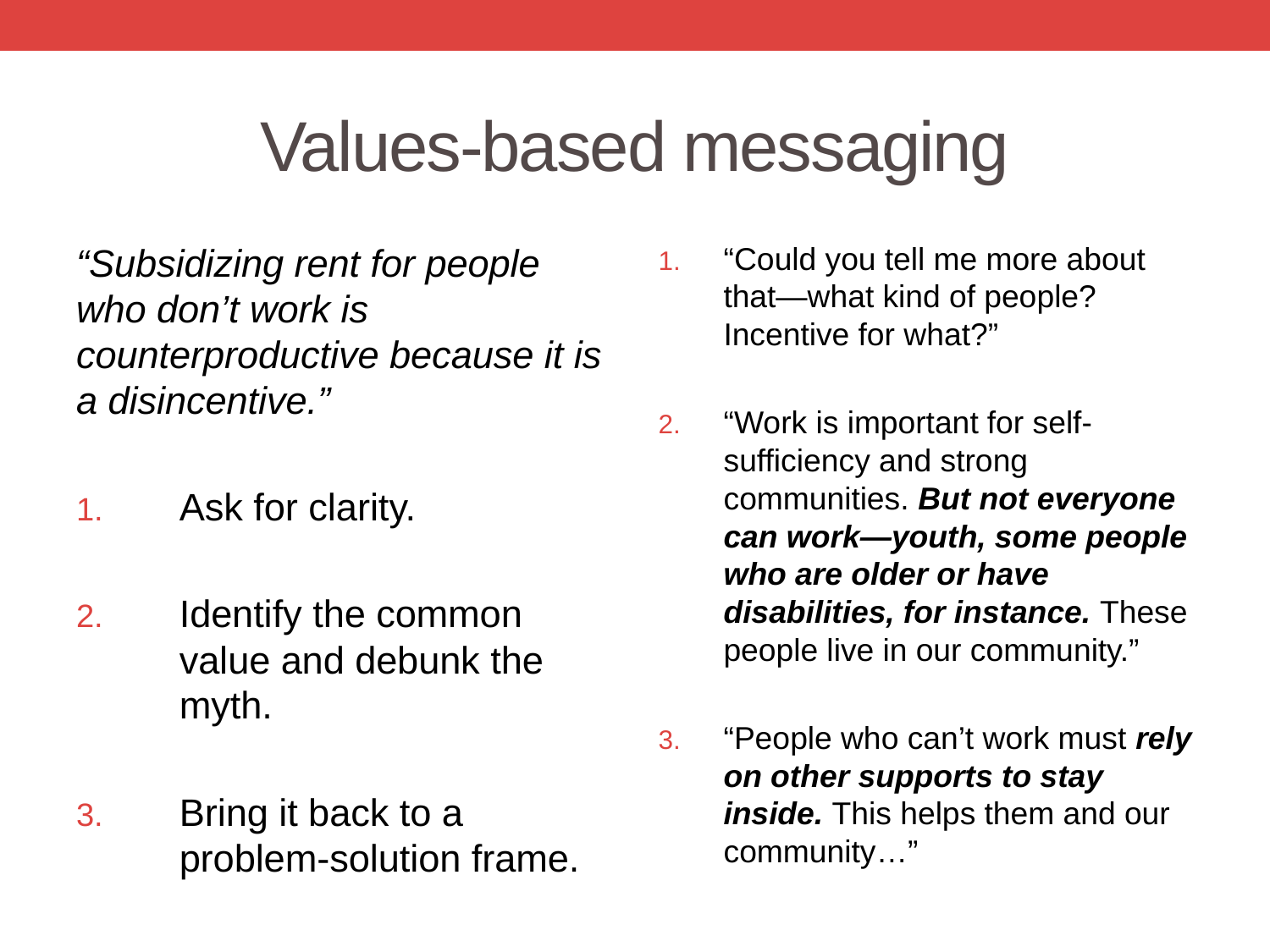

# Values-based messaging
“Subsidizing rent for people who don’t work is counterproductive because it is a disincentive.”

Ask for clarity.

Identify the common value and debunk the myth.

Bring it back to a problem-solution frame.

“Could you tell me more about that—what kind of people? Incentive for what?”

“Work is important for self-sufficiency and strong communities. But not everyone can work—youth, some people who are older or have disabilities, for instance. These people live in our community.”

“People who can’t work must rely on other supports to stay inside. This helps them and our community…”